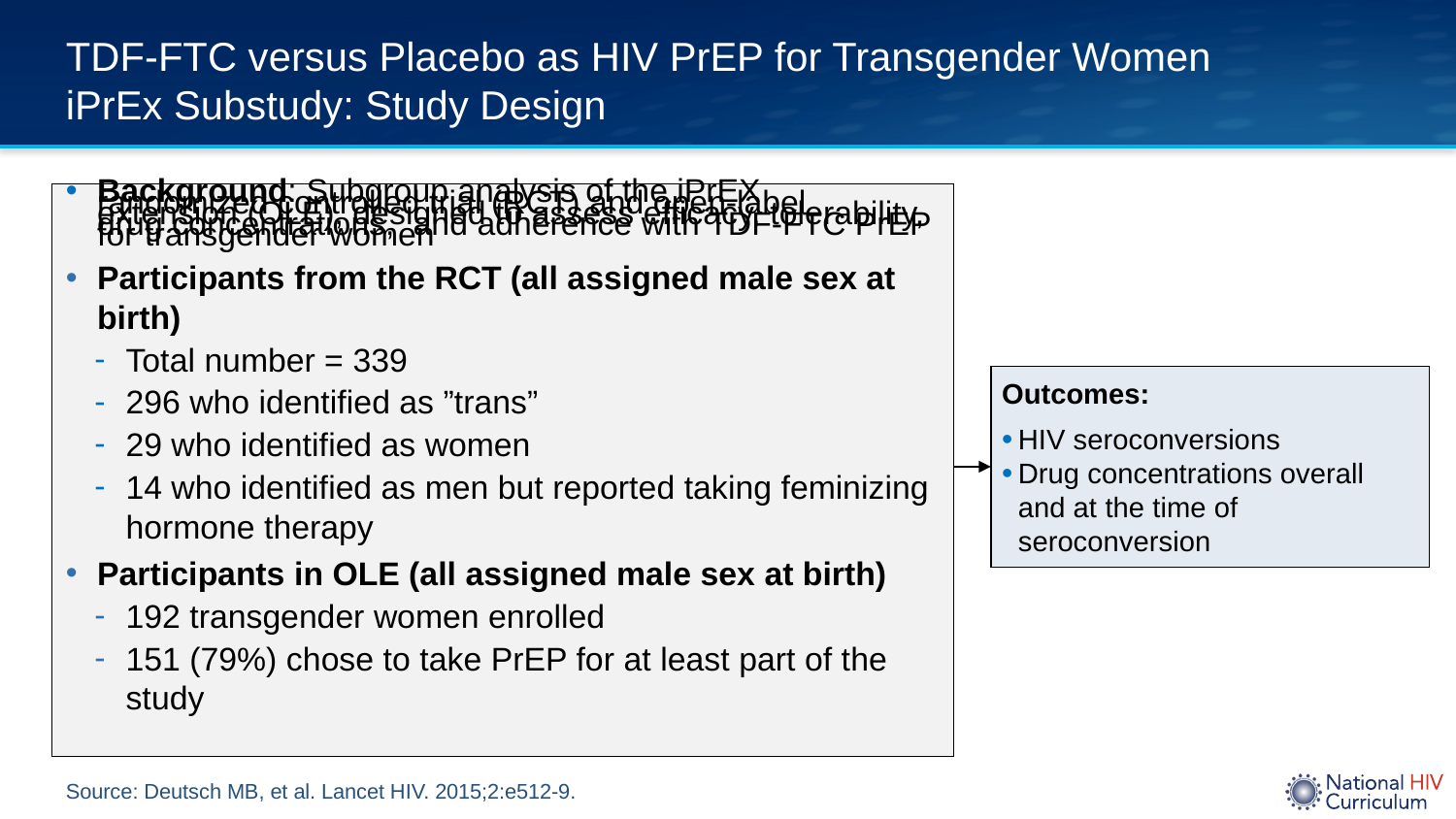

# TDF-FTC versus Placebo as HIV PrEP for Transgender Women iPrEx Substudy: Study Design
Background: Subgroup analysis of the iPrEX randomized controlled trial (RCT) and open-label extension (OLE), designed to assess efficacy, tolerability, drug concentrations,  and adherence with TDF-FTC PrEP for transgender women
Participants from the RCT (all assigned male sex at birth)
Total number = 339
296 who identified as ”trans”
29 who identified as women
14 who identified as men but reported taking feminizing hormone therapy
Participants in OLE (all assigned male sex at birth)
192 transgender women enrolled
151 (79%) chose to take PrEP for at least part of the study

Outcomes:
HIV seroconversions
Drug concentrations overall and at the time of seroconversion
Source: Deutsch MB, et al. Lancet HIV. 2015;2:e512-9.